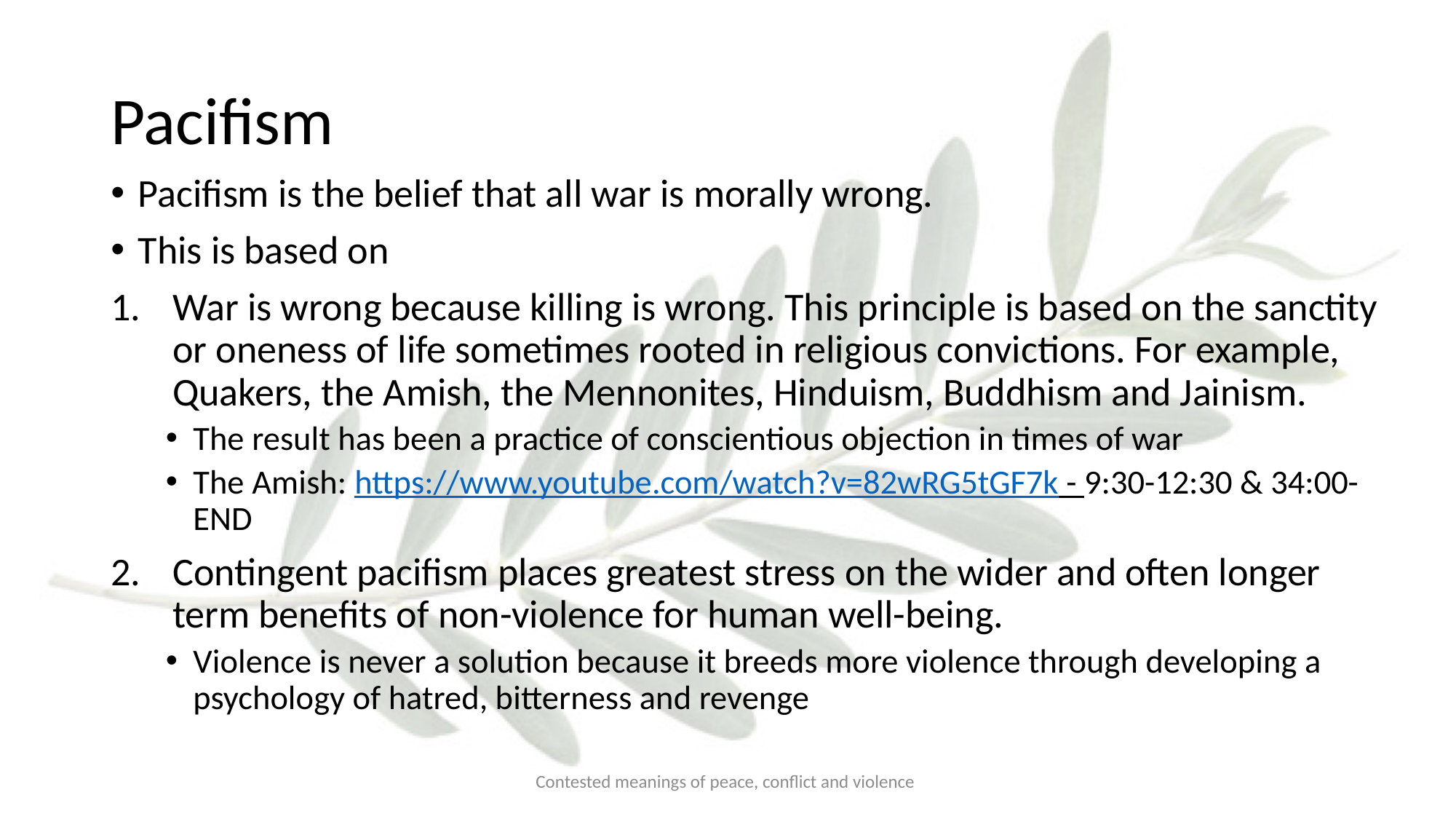

# Pacifism
Pacifism is the belief that all war is morally wrong.
This is based on
War is wrong because killing is wrong. This principle is based on the sanctity or oneness of life sometimes rooted in religious convictions. For example, Quakers, the Amish, the Mennonites, Hinduism, Buddhism and Jainism.
The result has been a practice of conscientious objection in times of war
The Amish: https://www.youtube.com/watch?v=82wRG5tGF7k - 9:30-12:30 & 34:00-END
Contingent pacifism places greatest stress on the wider and often longer term benefits of non-violence for human well-being.
Violence is never a solution because it breeds more violence through developing a psychology of hatred, bitterness and revenge

Contested meanings of peace, conflict and violence